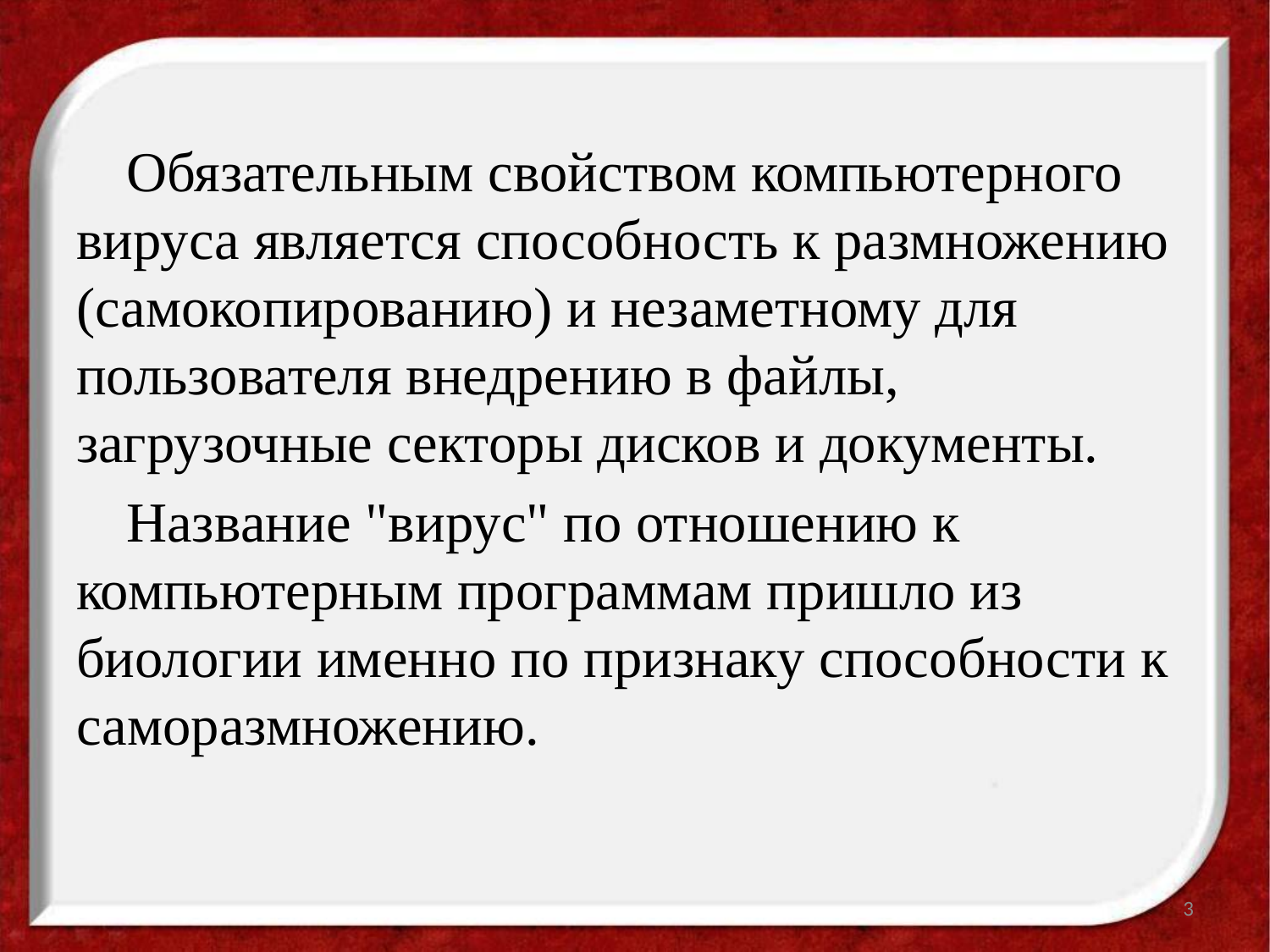

Обязательным свойством компьютерного вируса является способность к размножению (самокопированию) и незаметному для пользователя внедрению в файлы, загрузочные секторы дисков и документы.
Название "вирус" по отношению к компьютерным программам пришло из биологии именно по признаку способности к саморазмножению.

3